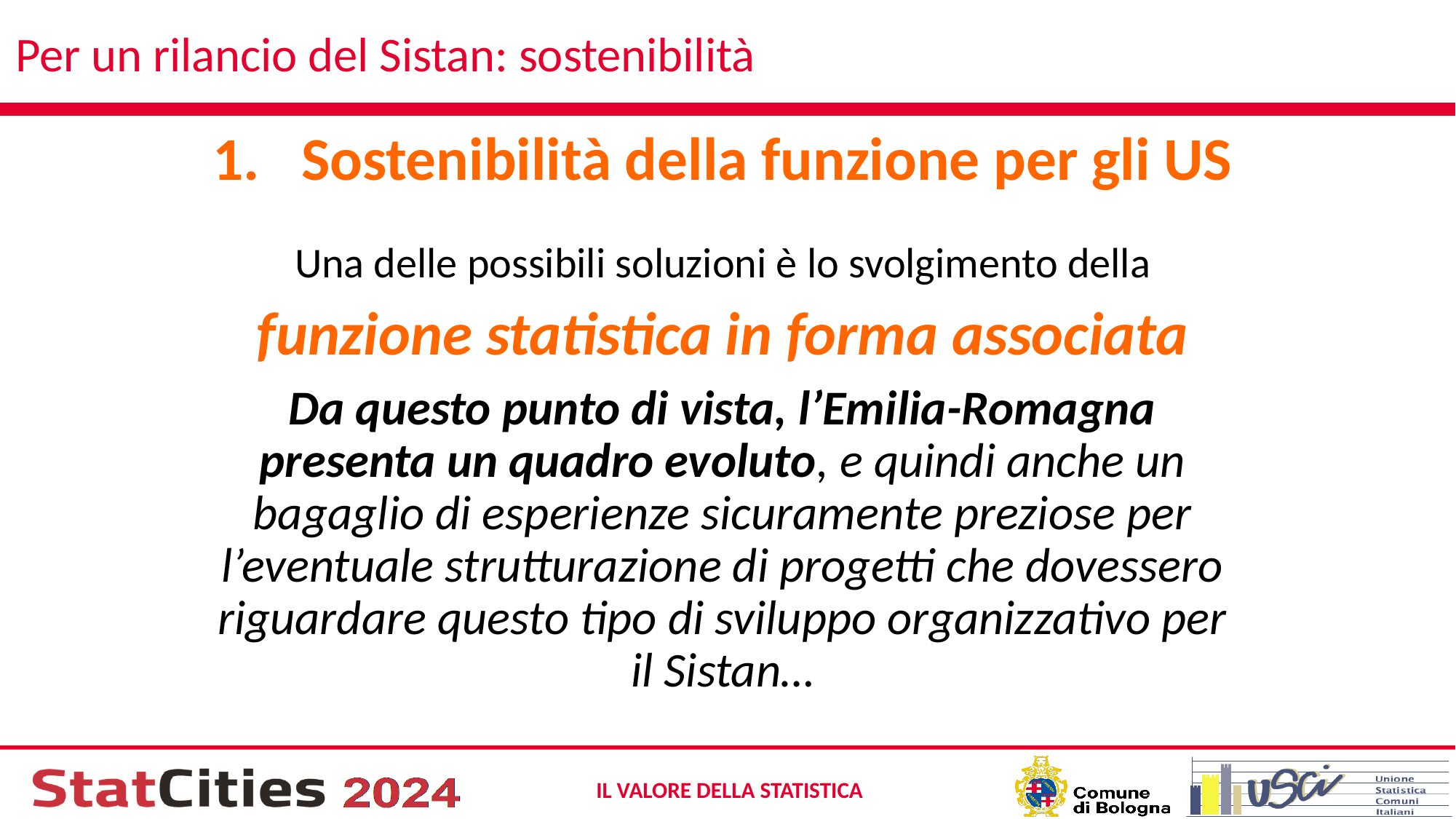

# Per un rilancio del Sistan: sostenibilità
Sostenibilità della funzione per gli US

Una delle possibili soluzioni è lo svolgimento della
funzione statistica in forma associata
Da questo punto di vista, l’Emilia-Romagna presenta un quadro evoluto, e quindi anche un bagaglio di esperienze sicuramente preziose per l’eventuale strutturazione di progetti che dovessero riguardare questo tipo di sviluppo organizzativo per il Sistan…